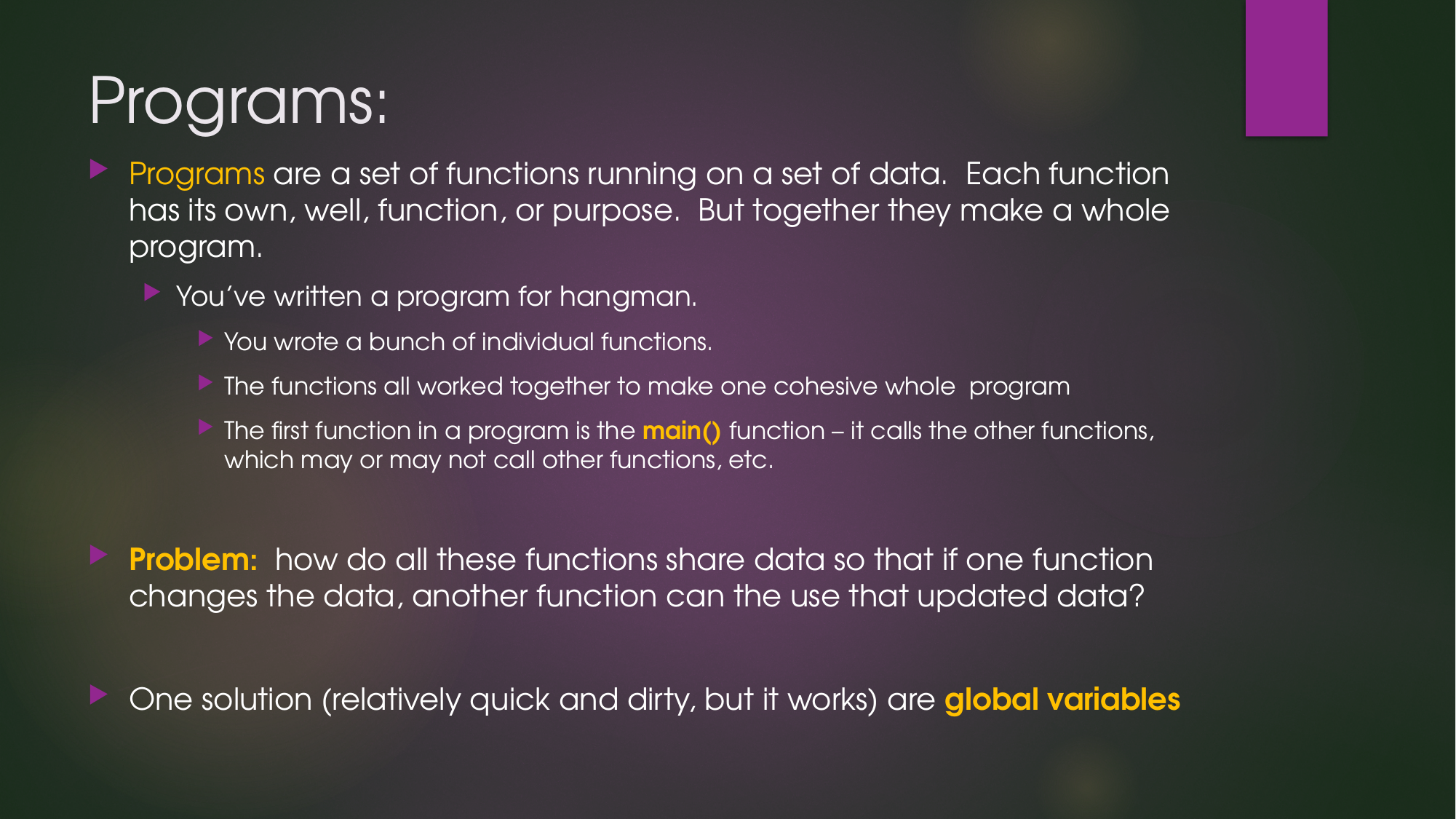

# Programs:
Programs are a set of functions running on a set of data.  Each function has its own, well, function, or purpose.  But together they make a whole program.
You’ve written a program for hangman.
You wrote a bunch of individual functions.
The functions all worked together to make one cohesive whole  program
The first function in a program is the main() function – it calls the other functions, which may or may not call other functions, etc.

Problem:  how do all these functions share data so that if one function changes the data, another function can the use that updated data?

One solution (relatively quick and dirty, but it works) are global variables